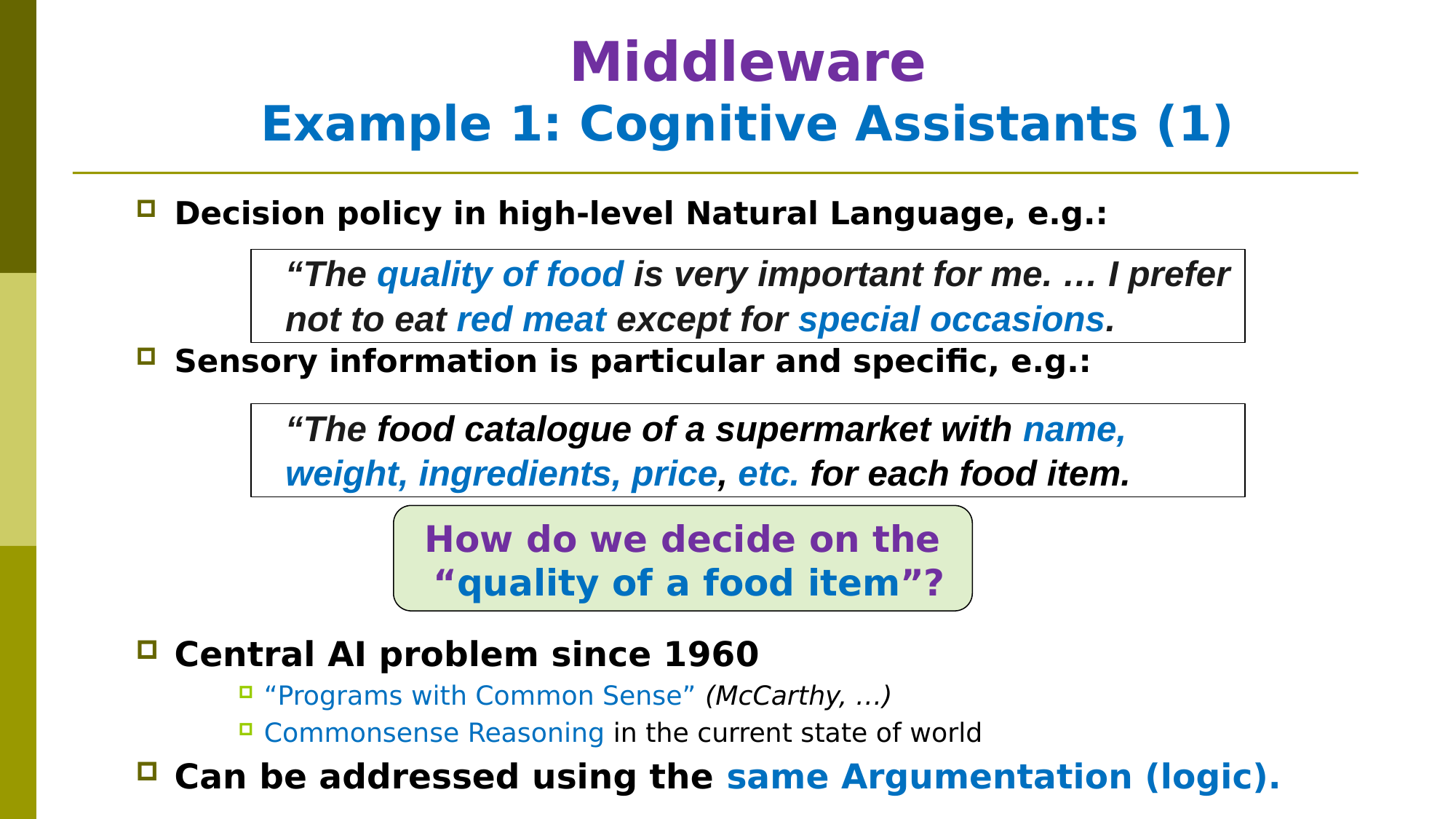

# Middleware Example 1: Cognitive Assistants (1)
Decision policy in high-level Natural Language, e.g.:

Sensory information is particular and specific, e.g.:

Central AI problem since 1960
“Programs with Common Sense” (McCarthy, …)
Commonsense Reasoning in the current state of world
Can be addressed using the same Argumentation (logic).

“The quality of food is very important for me. … I prefer not to eat red meat except for special occasions.
“The food catalogue of a supermarket with name, weight, ingredients, price, etc. for each food item.

How do we decide on the
 “quality of a food item”?